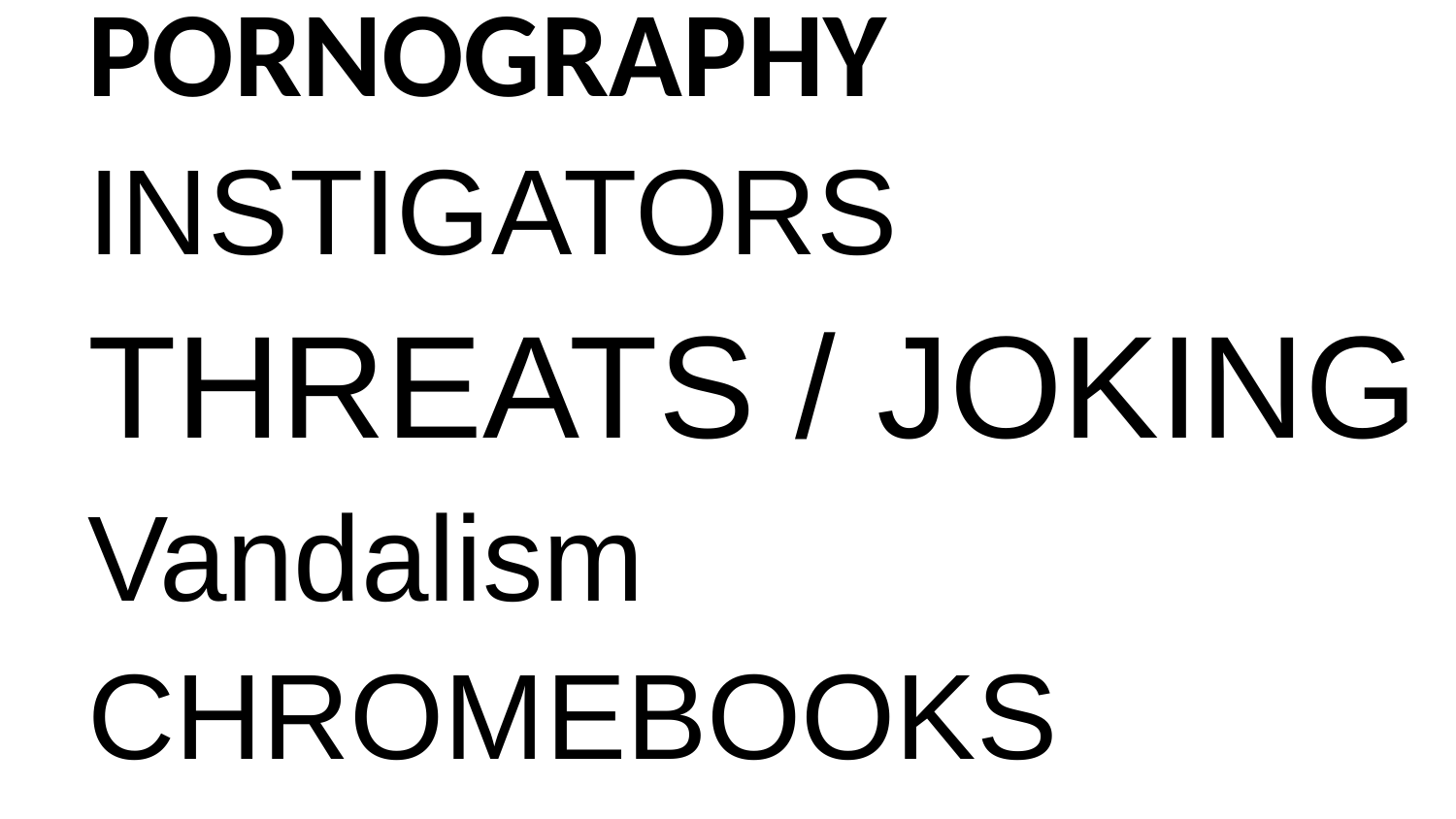

PORNOGRAPHY
INSTIGATORS
THREATS / JOKING
Vandalism
CHROMEBOOKS